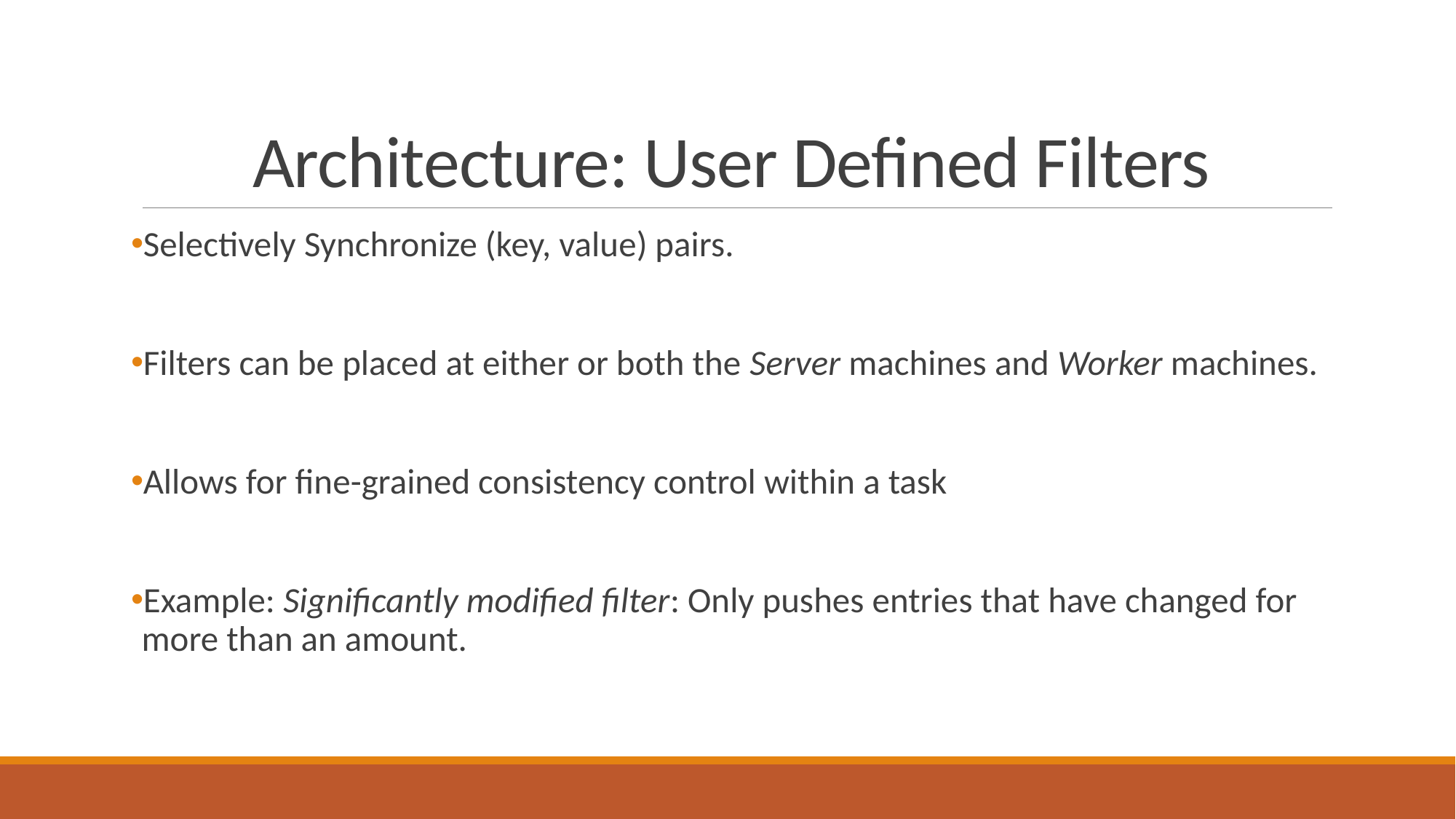

# Architecture: User Defined Filters
Selectively Synchronize (key, value) pairs.

Filters can be placed at either or both the Server machines and Worker machines.

Allows for fine-grained consistency control within a task

Example: Significantly modified filter: Only pushes entries that have changed for more than an amount.